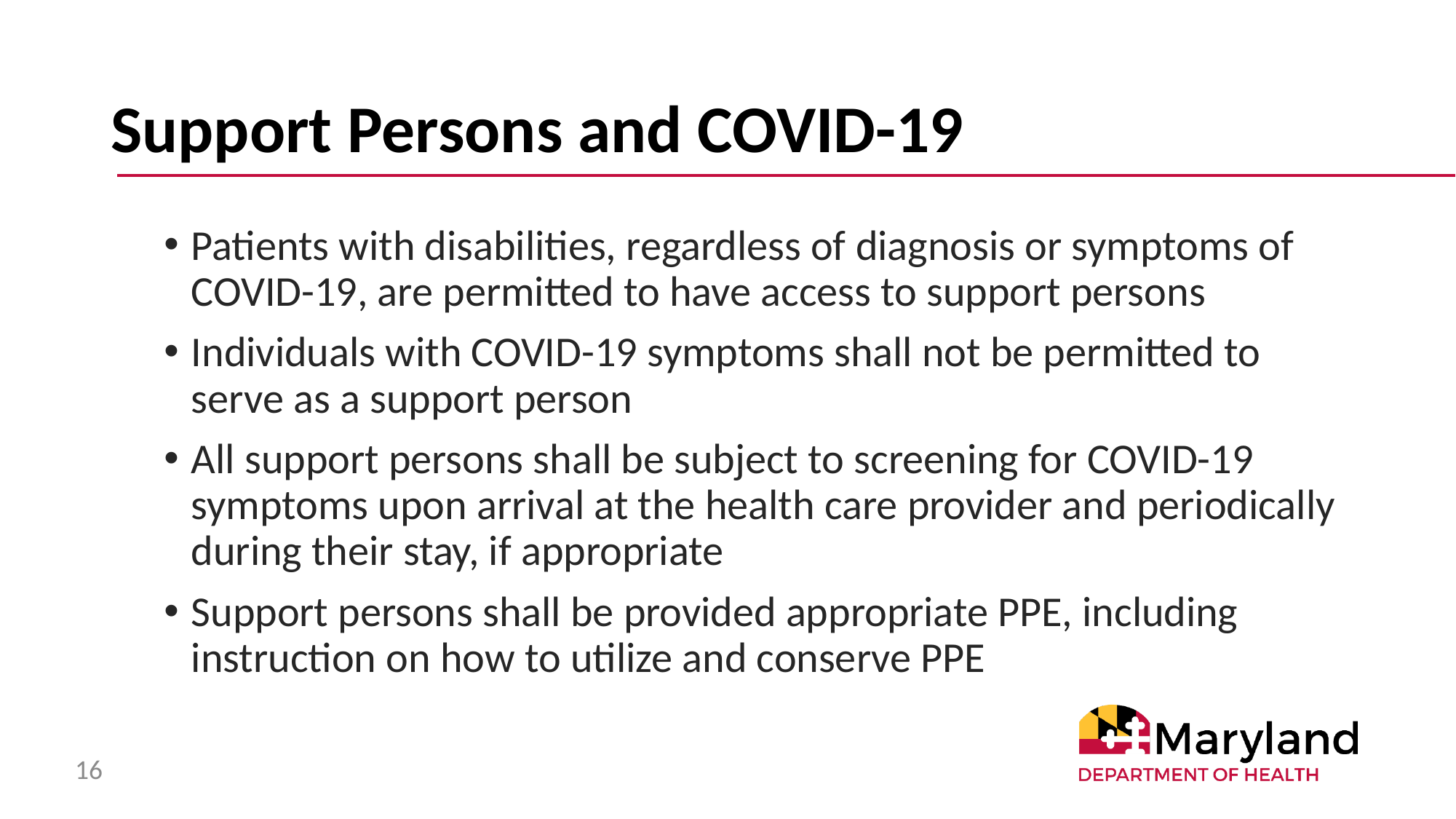

# Support Persons and COVID-19
Patients with disabilities, regardless of diagnosis or symptoms of COVID-19, are permitted to have access to support persons
Individuals with COVID-19 symptoms shall not be permitted to serve as a support person
All support persons shall be subject to screening for COVID-19 symptoms upon arrival at the health care provider and periodically during their stay, if appropriate
Support persons shall be provided appropriate PPE, including instruction on how to utilize and conserve PPE
16